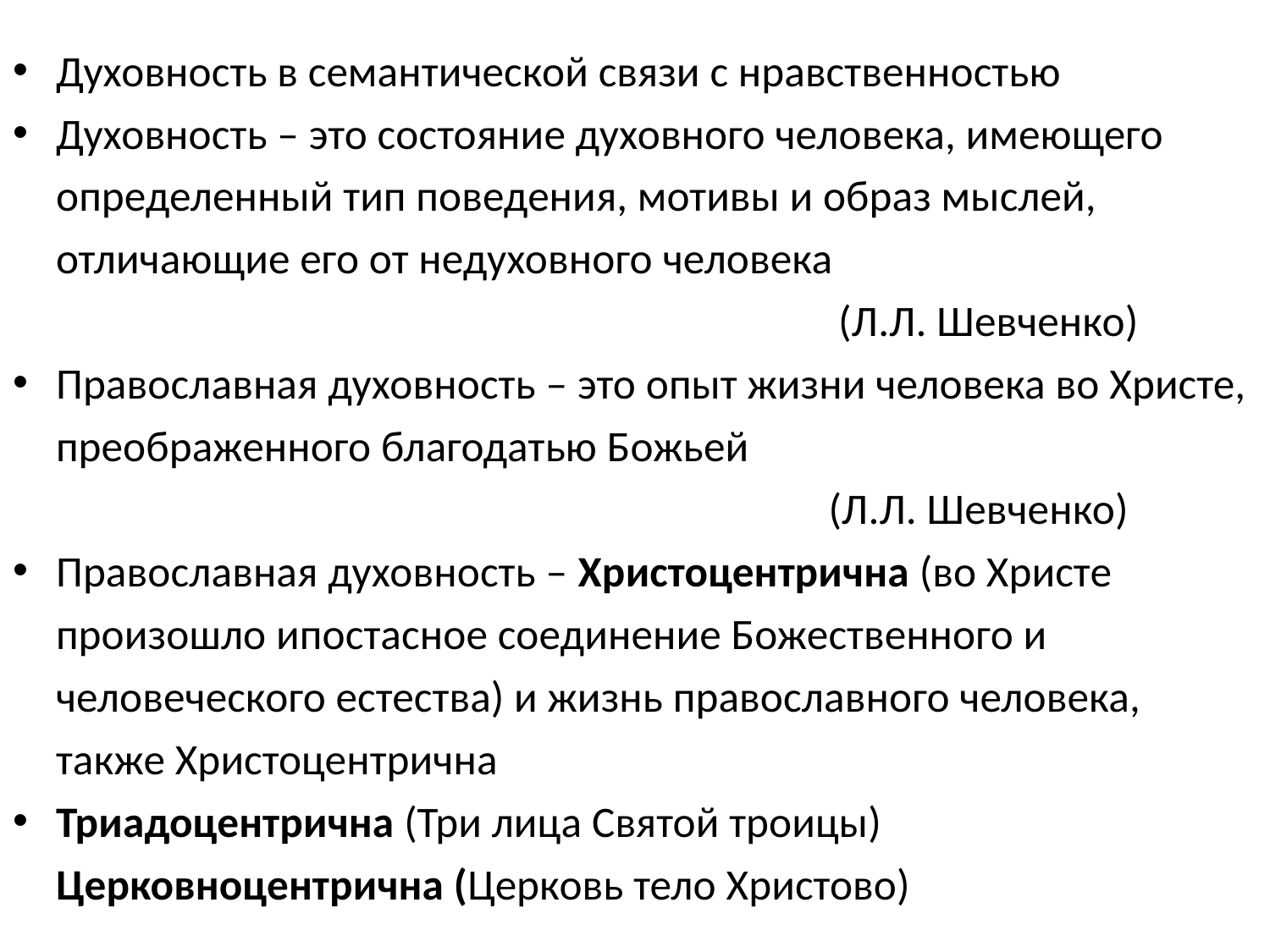

Духовность в семантической связи с нравственностью
Духовность – это состояние духовного человека, имеющего определенный тип поведения, мотивы и образ мыслей, отличающие его от недуховного человека
                                                                                   (Л.Л. Шевченко)
Православная духовность – это опыт жизни человека во Христе, преображенного благодатью Божьей
                                                                                  (Л.Л. Шевченко)
Православная духовность – Христоцентрична (во Христе произошло ипостасное соединение Божественного и человеческого естества) и жизнь православного человека, также Христоцентрична
Триадоцентрична (Три лица Святой троицы) Церковноцентрична (Церковь тело Христово)